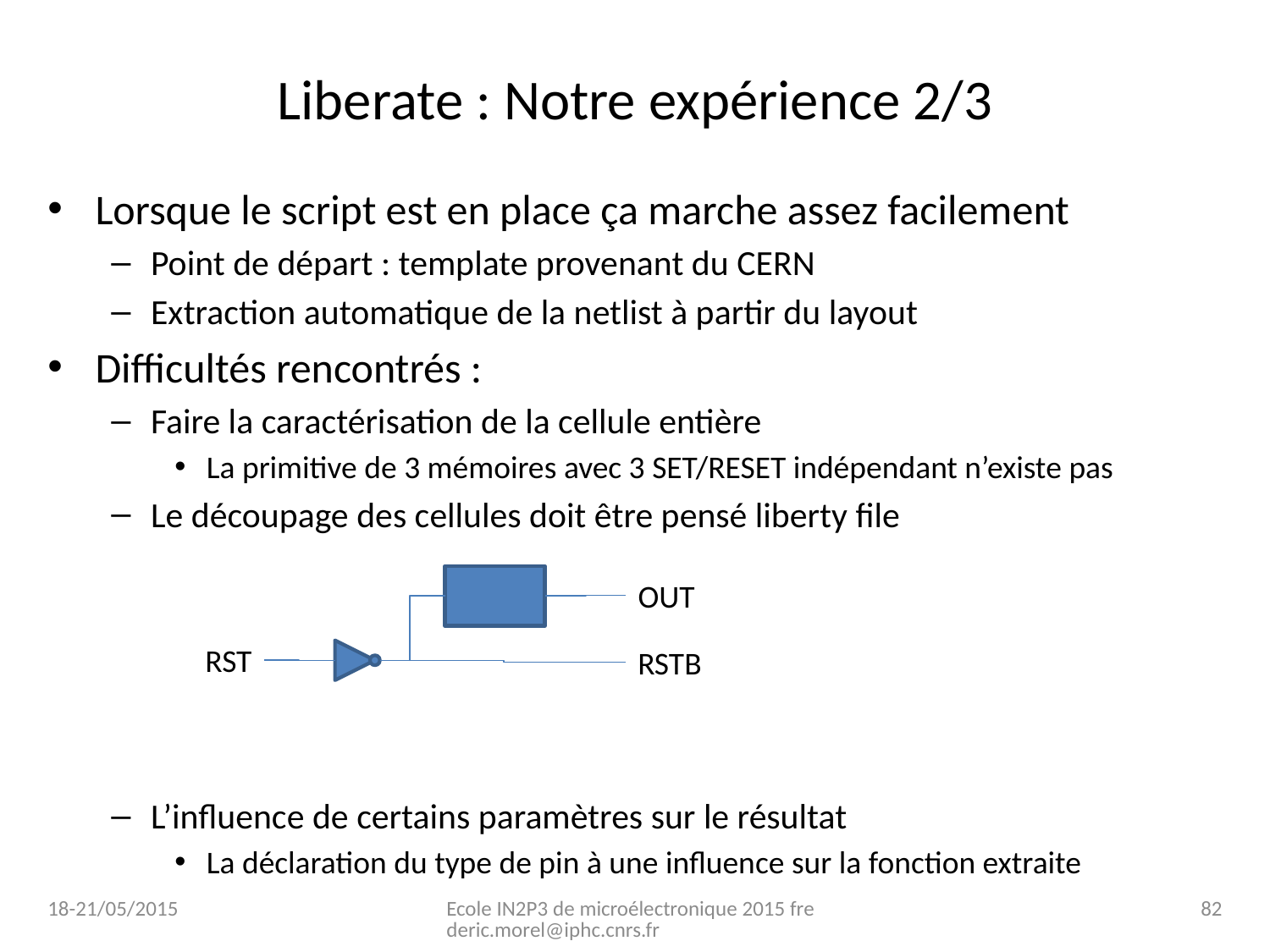

# Liberate : Notre expérience 2/3
Lorsque le script est en place ça marche assez facilement
Point de départ : template provenant du CERN
Extraction automatique de la netlist à partir du layout
Difficultés rencontrés :
Faire la caractérisation de la cellule entière
La primitive de 3 mémoires avec 3 SET/RESET indépendant n’existe pas
Le découpage des cellules doit être pensé liberty file

L’influence de certains paramètres sur le résultat
La déclaration du type de pin à une influence sur la fonction extraite

OUT
RST
RSTB

18-21/05/2015
Ecole IN2P3 de microélectronique 2015 frederic.morel@iphc.cnrs.fr
82